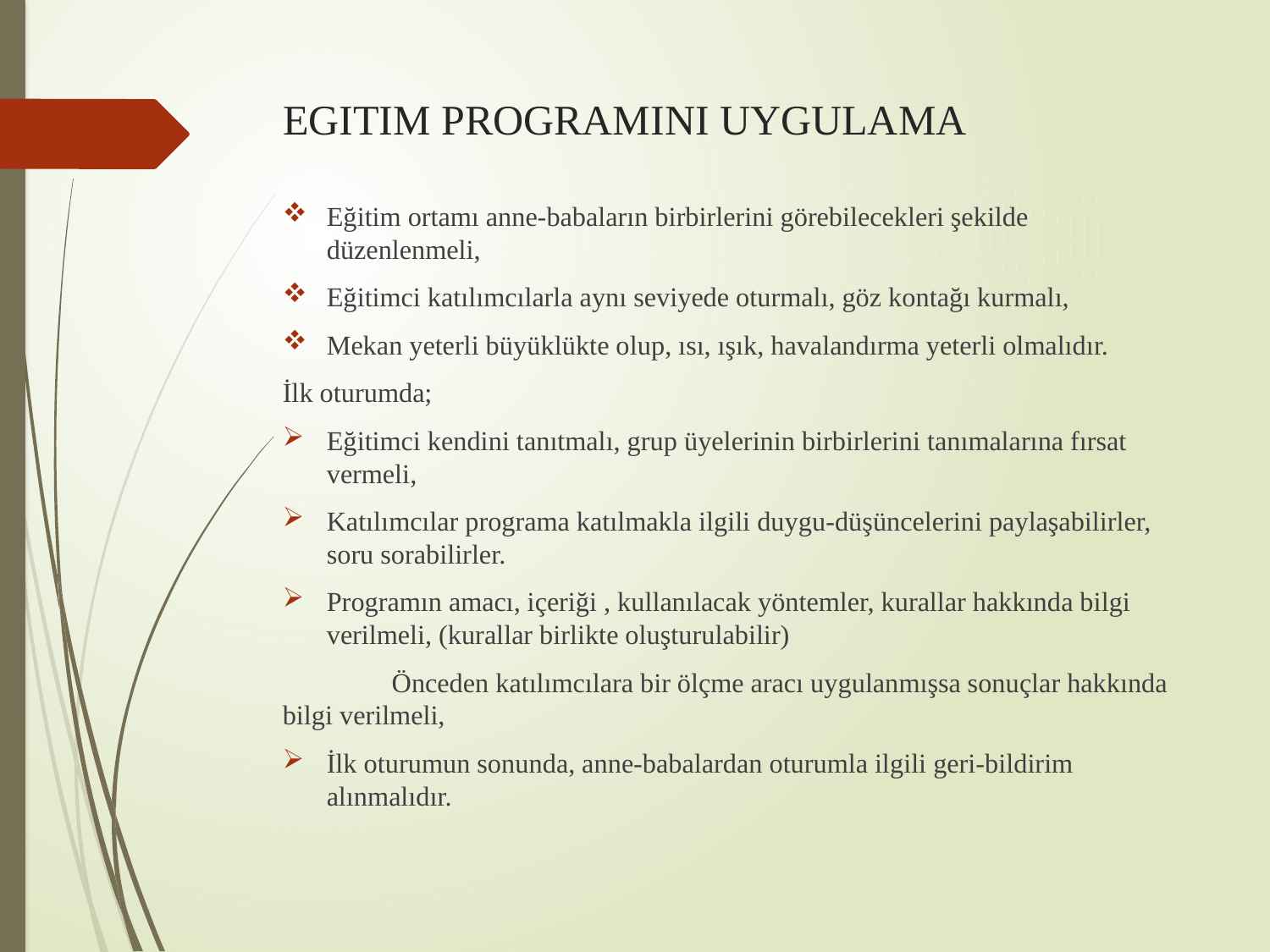

# EGITIM PROGRAMINI UYGULAMA
Eğitim ortamı anne-babaların birbirlerini görebilecekleri şekilde düzenlenmeli,
Eğitimci katılımcılarla aynı seviyede oturmalı, göz kontağı kurmalı,
Mekan yeterli büyüklükte olup, ısı, ışık, havalandırma yeterli olmalıdır.
İlk oturumda;
Eğitimci kendini tanıtmalı, grup üyelerinin birbirlerini tanımalarına fırsat vermeli,
Katılımcılar programa katılmakla ilgili duygu-düşüncelerini paylaşabilirler, soru sorabilirler.
Programın amacı, içeriği , kullanılacak yöntemler, kurallar hakkında bilgi verilmeli, (kurallar birlikte oluşturulabilir)
	Önceden katılımcılara bir ölçme aracı uygulanmışsa sonuçlar hakkında bilgi verilmeli,
İlk oturumun sonunda, anne-babalardan oturumla ilgili geri-bildirim alınmalıdır.